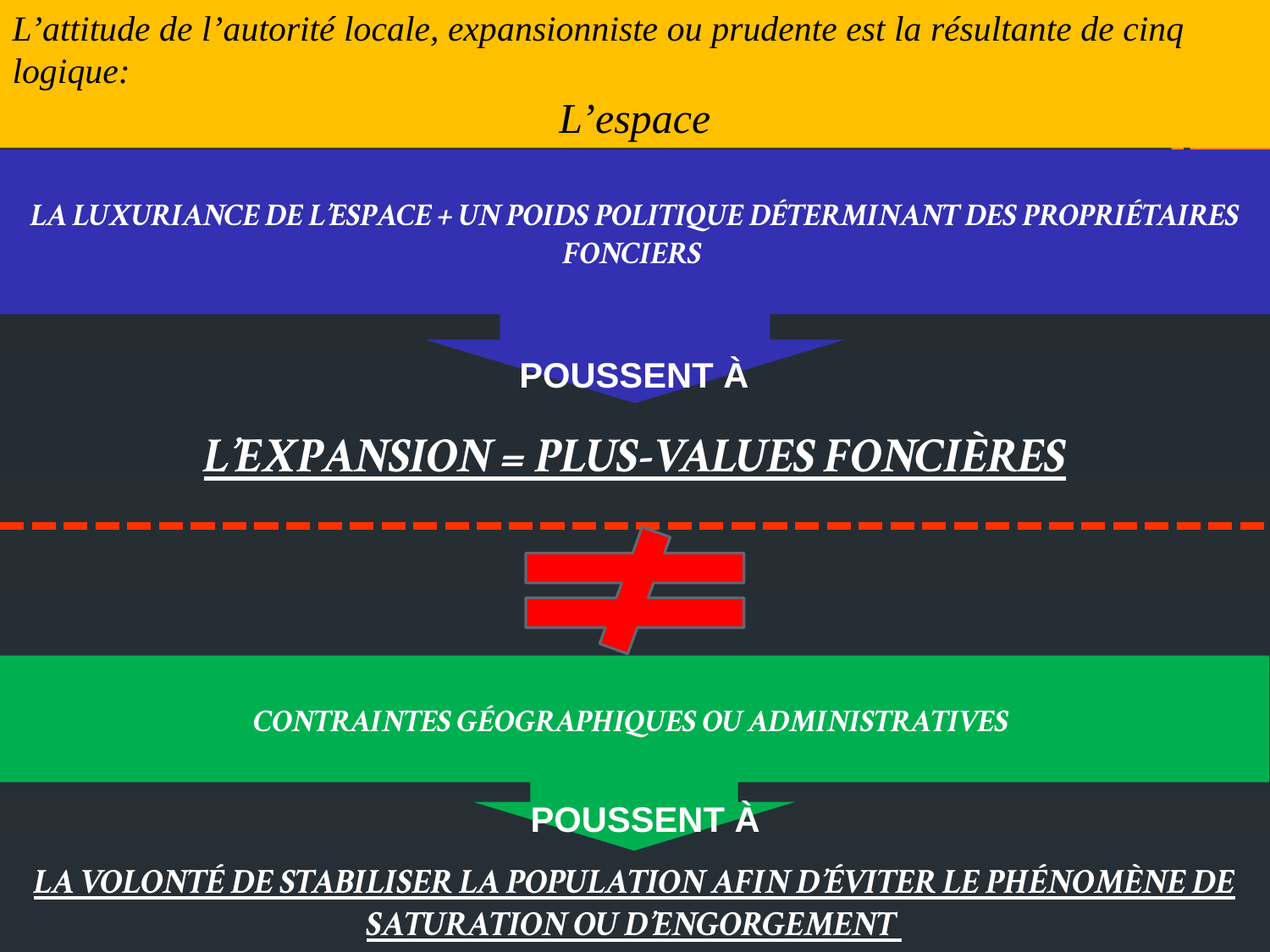

L’attitude de l’autorité locale, expansionniste ou prudente est la résultante de cinq logique:
L’espace

La luxuriance de l’espace + un poids politique déterminant des propriétaires fonciers

Poussent à
L’expansion = plus-values foncières

Contraintes géographiques ou administratives

Poussent à
La volonté de stabiliser la population afin d’éviter le phénomène de saturation ou d’engorgement